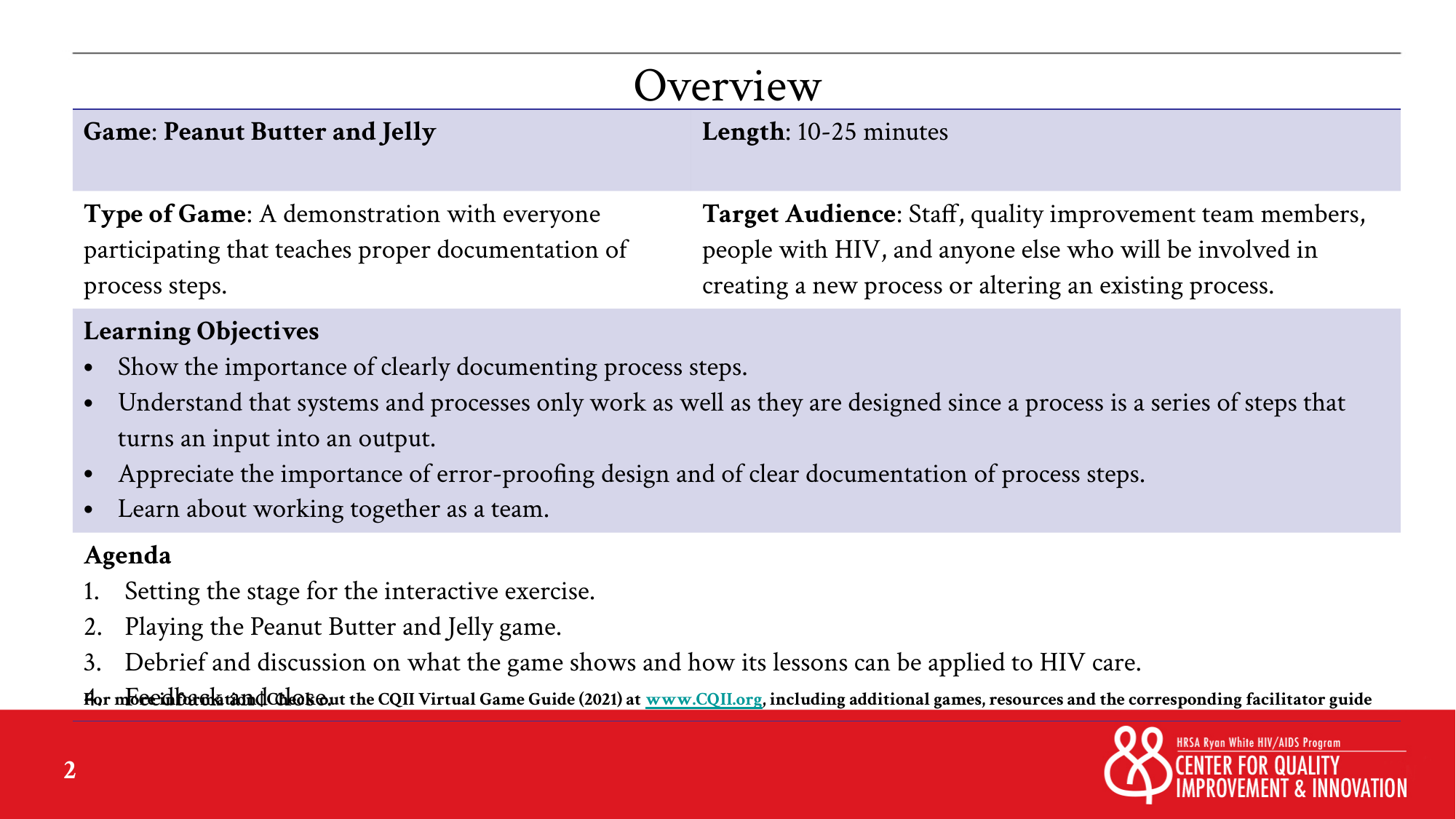

# Overview
| Game: Peanut Butter and Jelly | Length: 10-25 minutes |
| --- | --- |
| Type of Game: A demonstration with everyone participating that teaches proper documentation of process steps. | Target Audience: Staff, quality improvement team members, people with HIV, and anyone else who will be involved in creating a new process or altering an existing process. |
| Learning Objectives Show the importance of clearly documenting process steps. Understand that systems and processes only work as well as they are designed since a process is a series of steps that turns an input into an output. Appreciate the importance of error-proofing design and of clear documentation of process steps. Learn about working together as a team. |  |
| Agenda Setting the stage for the interactive exercise. Playing the Peanut Butter and Jelly game. Debrief and discussion on what the game shows and how its lessons can be applied to HIV care. Feedback and close. |  |
For more information | Check out the CQII Virtual Game Guide (2021) at www.CQII.org, including additional games, resources and the corresponding facilitator guide